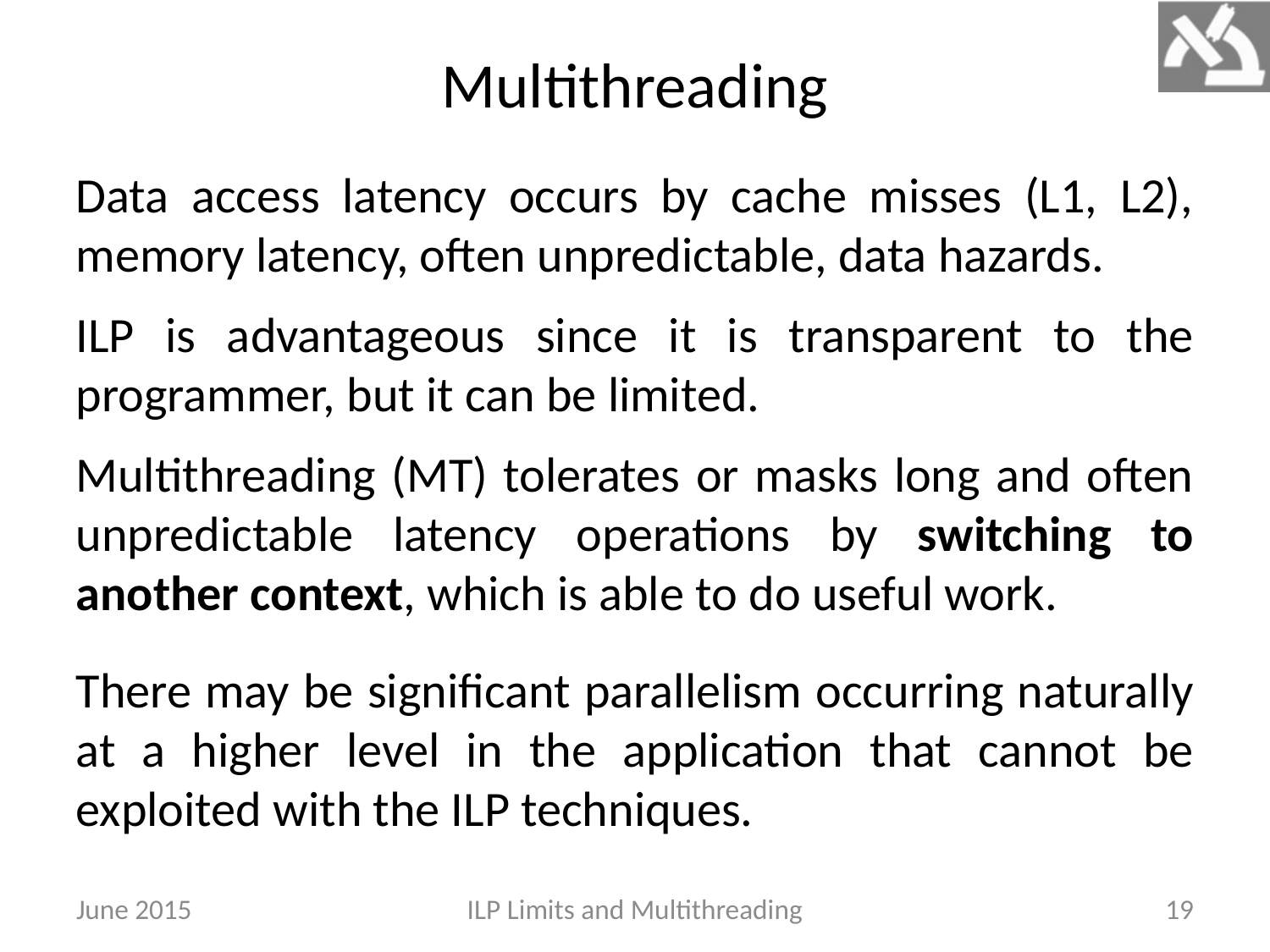

Multithreading
Data access latency occurs by cache misses (L1, L2), memory latency, often unpredictable, data hazards.
ILP is advantageous since it is transparent to the programmer, but it can be limited.
Multithreading (MT) tolerates or masks long and often unpredictable latency operations by switching to another context, which is able to do useful work.
There may be significant parallelism occurring naturally at a higher level in the application that cannot be exploited with the ILP techniques.
June 2015
ILP Limits and Multithreading
19